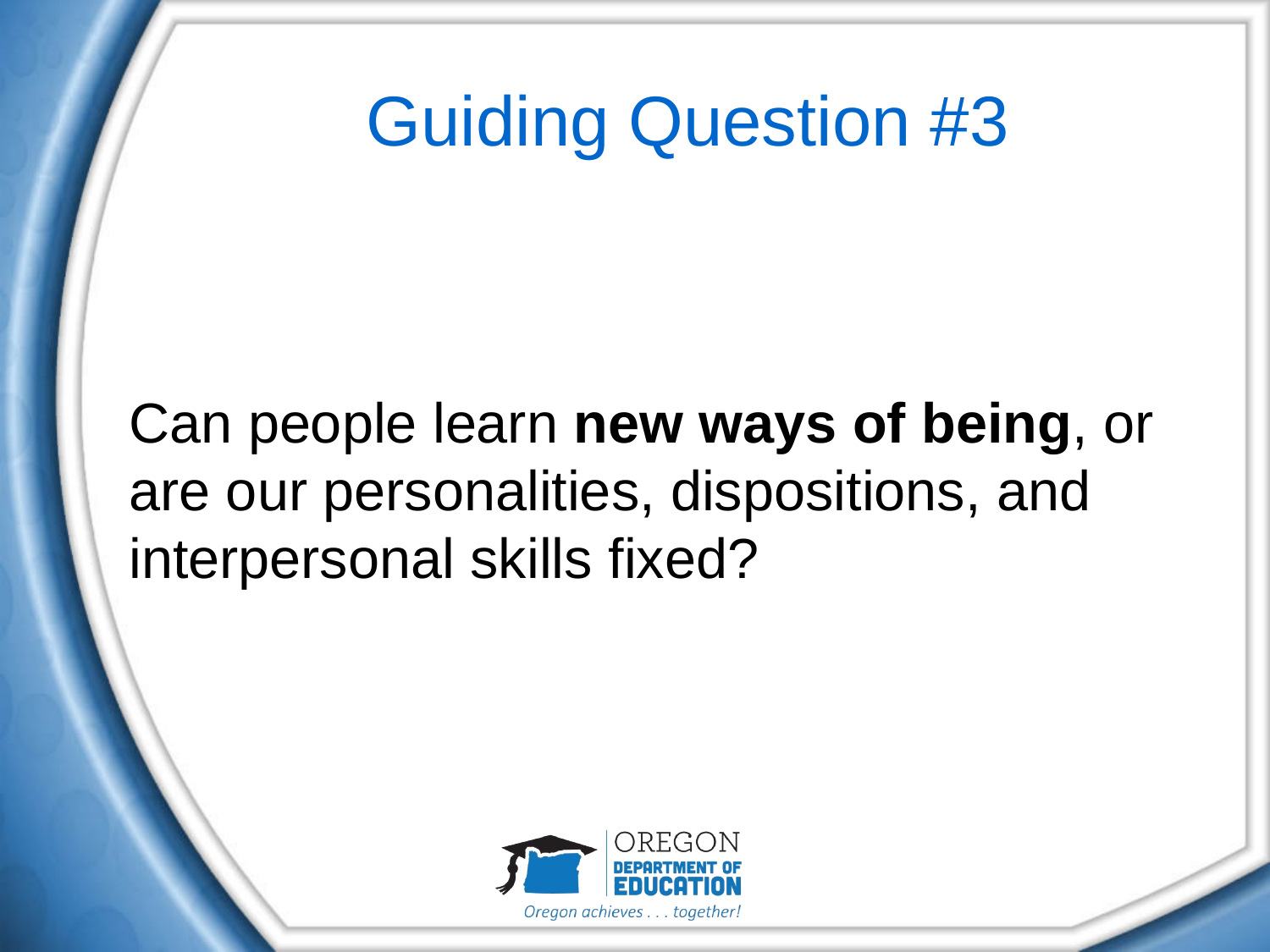

# Guiding Question #3

Can people learn new ways of being, or are our personalities, dispositions, and interpersonal skills fixed?